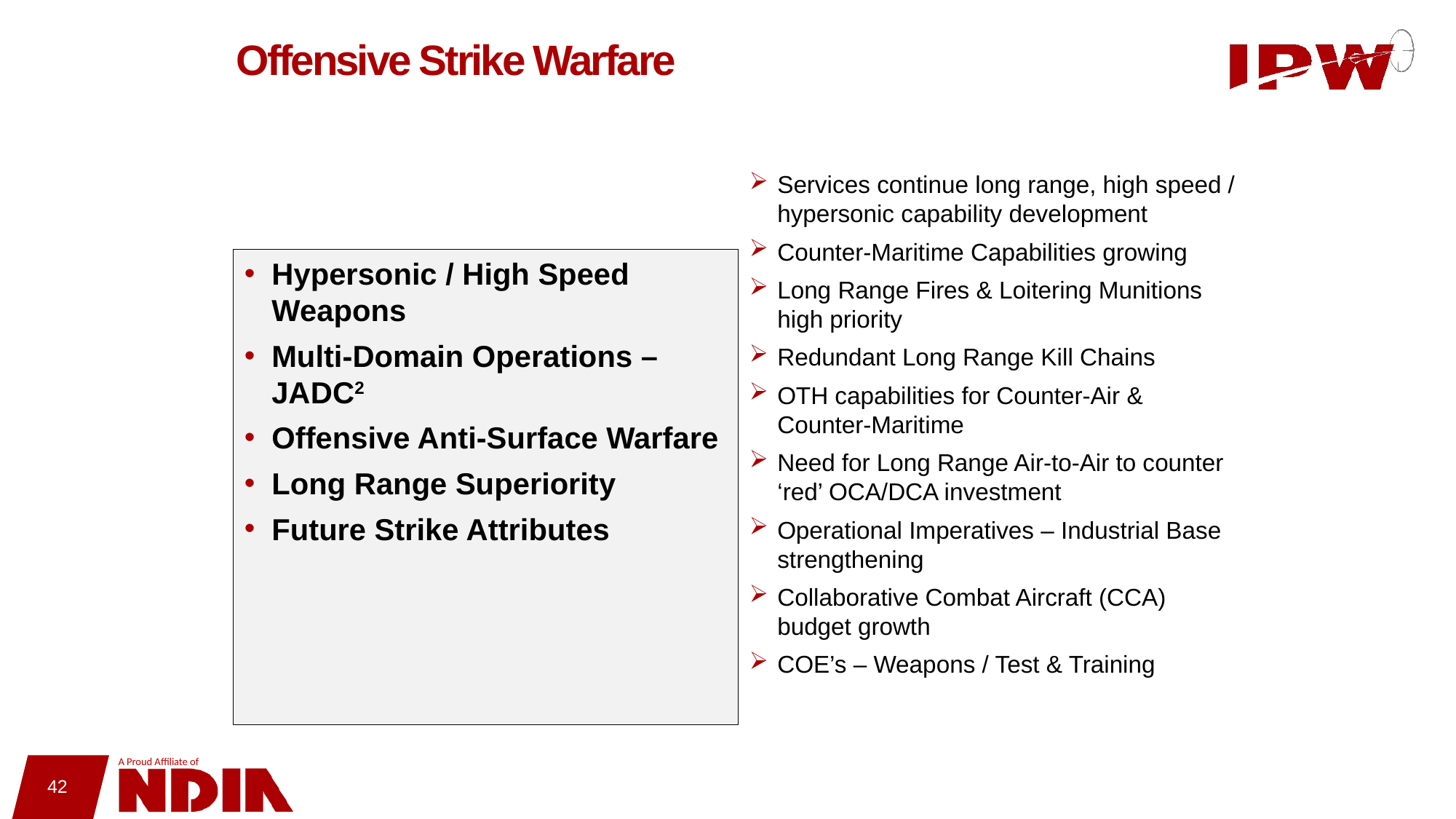

# Offensive Strike Warfare
Services continue long range, high speed / hypersonic capability development
Counter-Maritime Capabilities growing
Long Range Fires & Loitering Munitions high priority
Redundant Long Range Kill Chains
OTH capabilities for Counter-Air & Counter-Maritime
Need for Long Range Air-to-Air to counter ‘red’ OCA/DCA investment
Operational Imperatives – Industrial Base strengthening
Collaborative Combat Aircraft (CCA) budget growth
COE’s – Weapons / Test & Training
Hypersonic / High Speed Weapons
Multi-Domain Operations – JADC2
Offensive Anti-Surface Warfare
Long Range Superiority
Future Strike Attributes

42